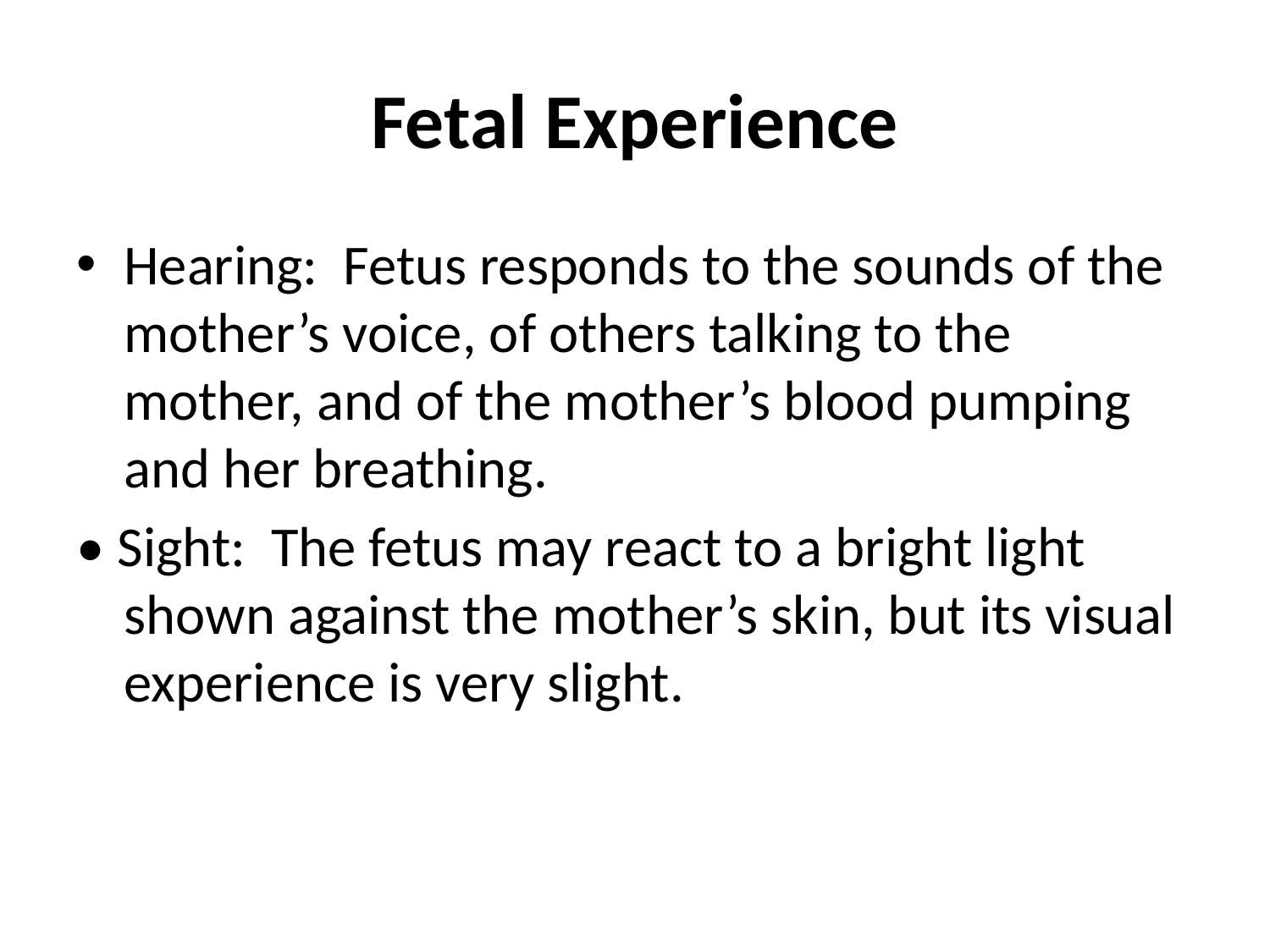

# Fetal Experience
Hearing:  Fetus responds to the sounds of the mother’s voice, of others talking to the mother, and of the mother’s blood pumping and her breathing.
• Sight:  The fetus may react to a bright light shown against the mother’s skin, but its visual experience is very slight.